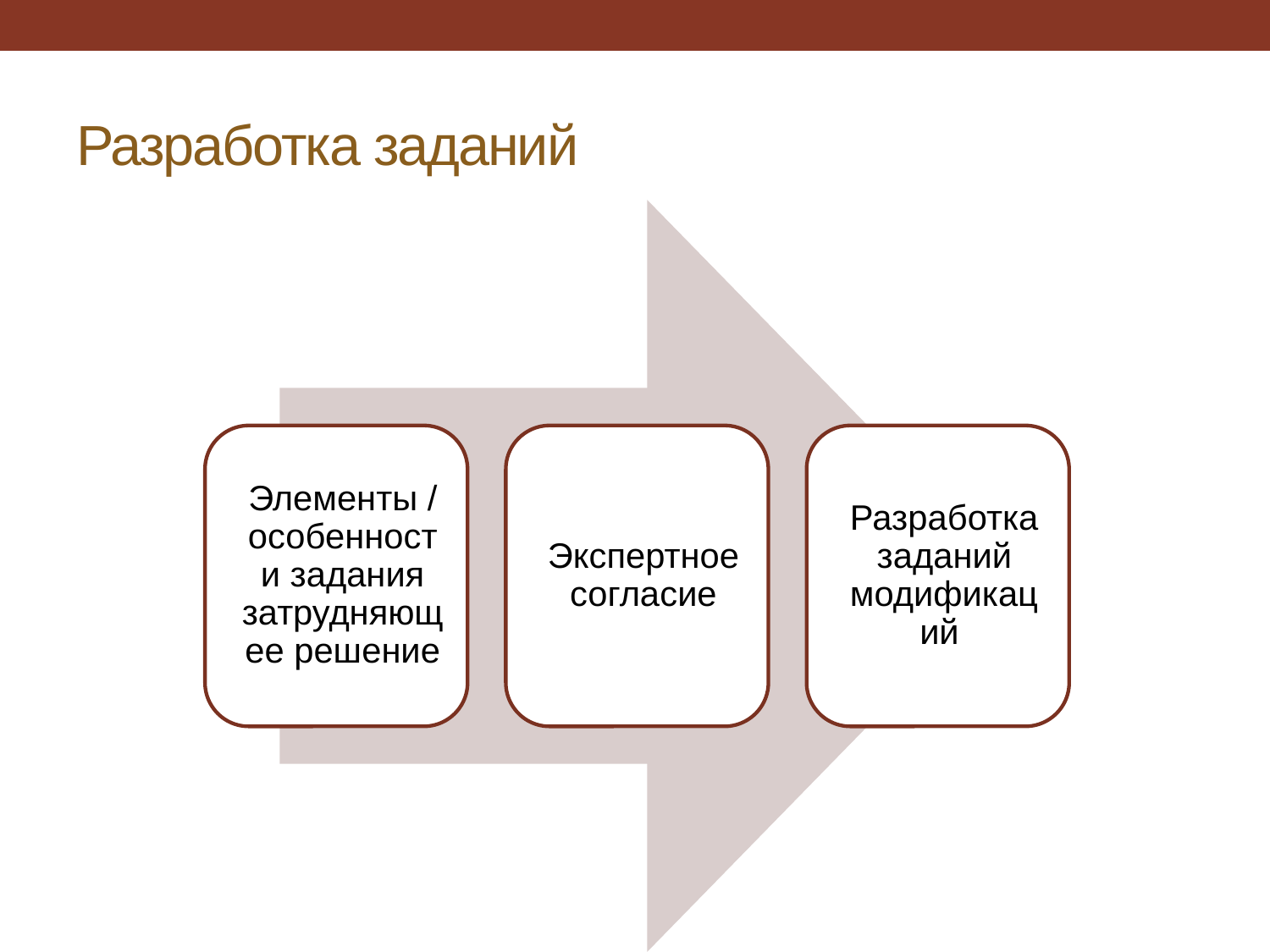

# Разработка заданий
Элементы /особенности задания затрудняющее решение
Экспертное согласие
Разработка заданий модификаций